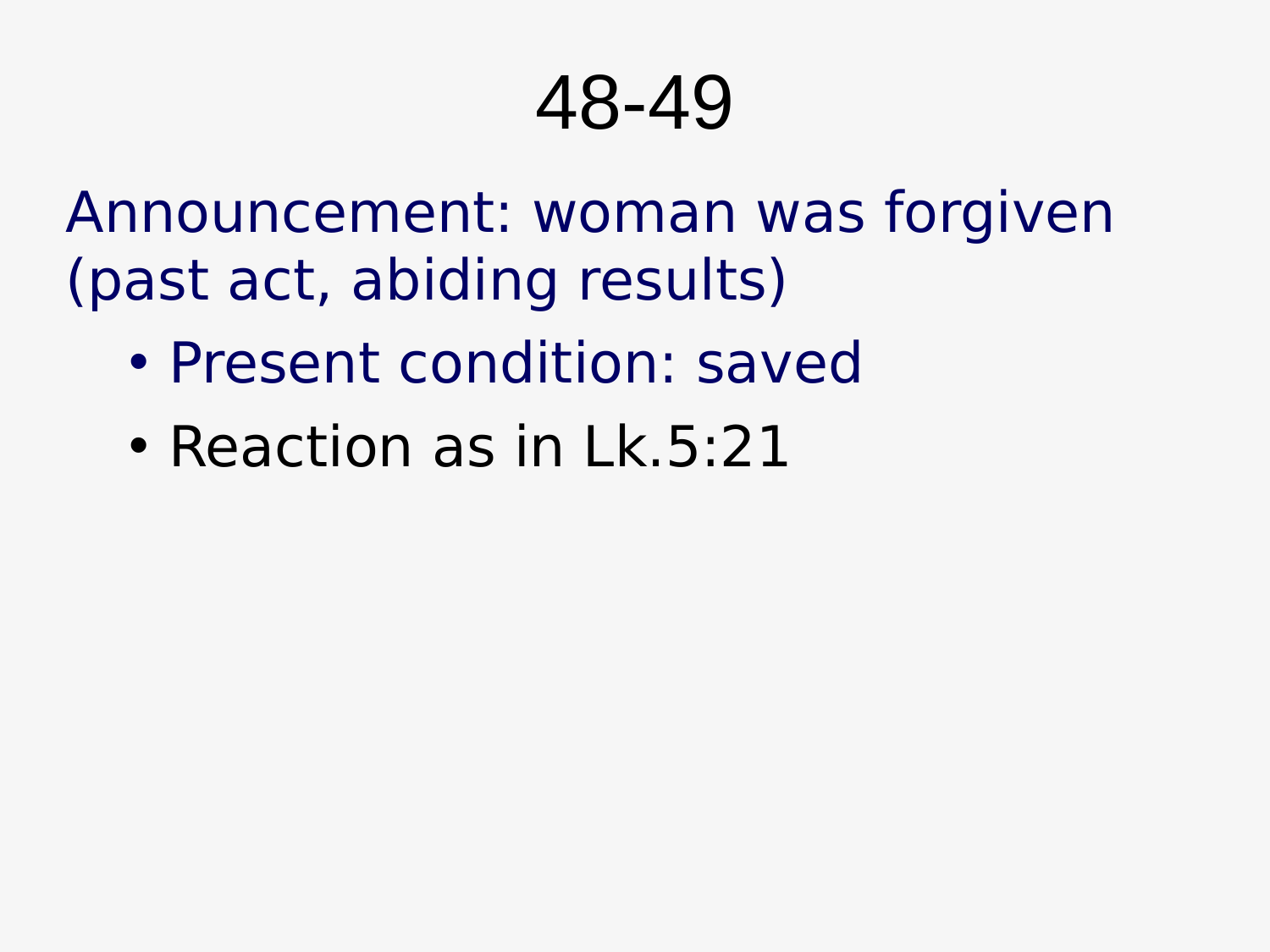

# 48-49
Announcement: woman was forgiven (past act, abiding results)
Present condition: saved
Reaction as in Lk.5:21